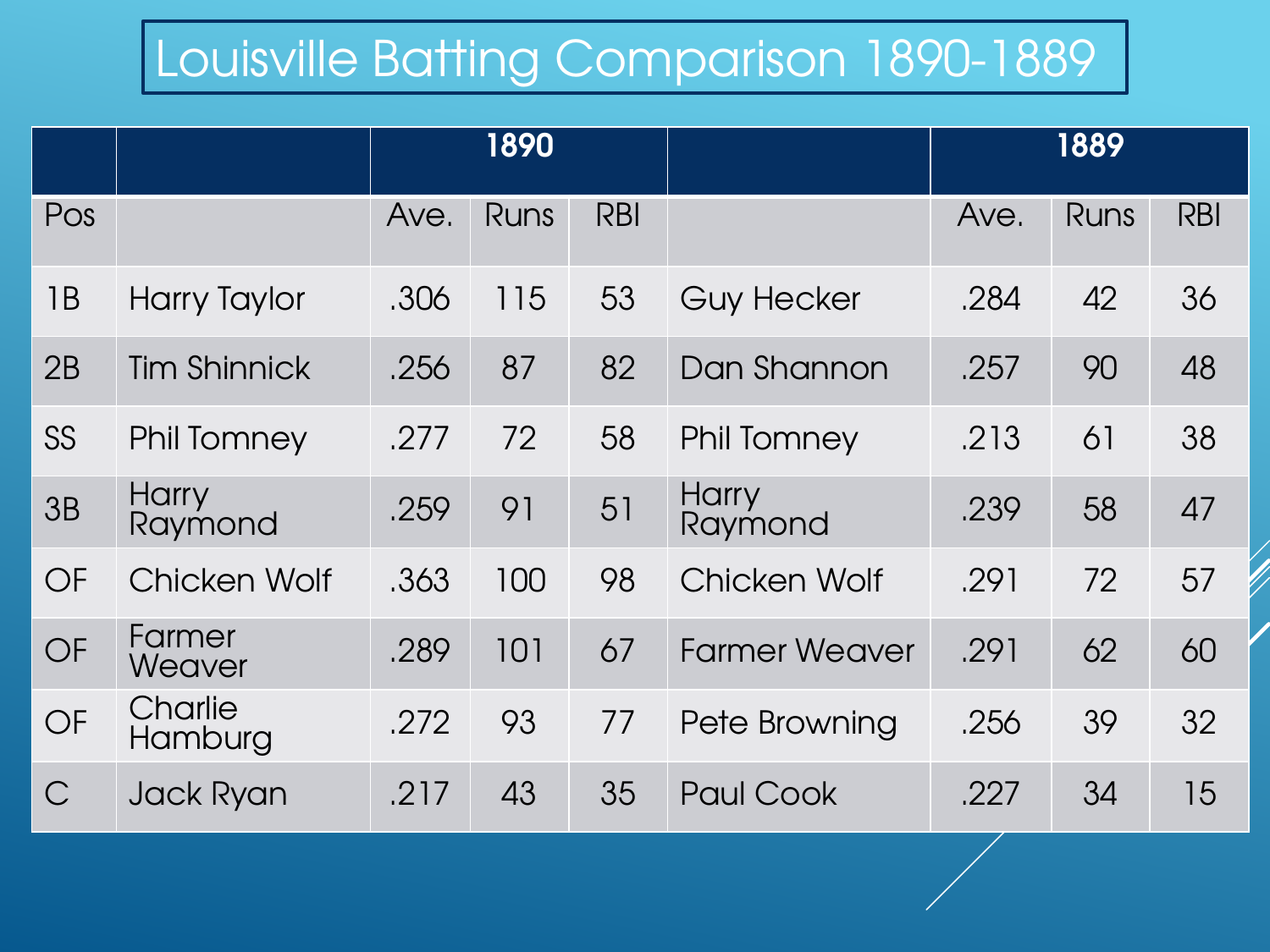

Louisville Batting Comparison 1890-1889
|  |  | 1890 |  |  |  | 1889 |  |  |
| --- | --- | --- | --- | --- | --- | --- | --- | --- |
| Pos |  | Ave. | Runs | RBI |  | Ave. | Runs | RBI |
| 1B | Harry Taylor | .306 | 115 | 53 | Guy Hecker | .284 | 42 | 36 |
| 2B | Tim Shinnick | .256 | 87 | 82 | Dan Shannon | .257 | 90 | 48 |
| SS | Phil Tomney | .277 | 72 | 58 | Phil Tomney | .213 | 61 | 38 |
| 3B | Harry Raymond | .259 | 91 | 51 | Harry Raymond | .239 | 58 | 47 |
| OF | Chicken Wolf | .363 | 100 | 98 | Chicken Wolf | .291 | 72 | 57 |
| OF | Farmer Weaver | .289 | 101 | 67 | Farmer Weaver | .291 | 62 | 60 |
| OF | Charlie Hamburg | .272 | 93 | 77 | Pete Browning | .256 | 39 | 32 |
| C | Jack Ryan | .217 | 43 | 35 | Paul Cook | .227 | 34 | 15 |